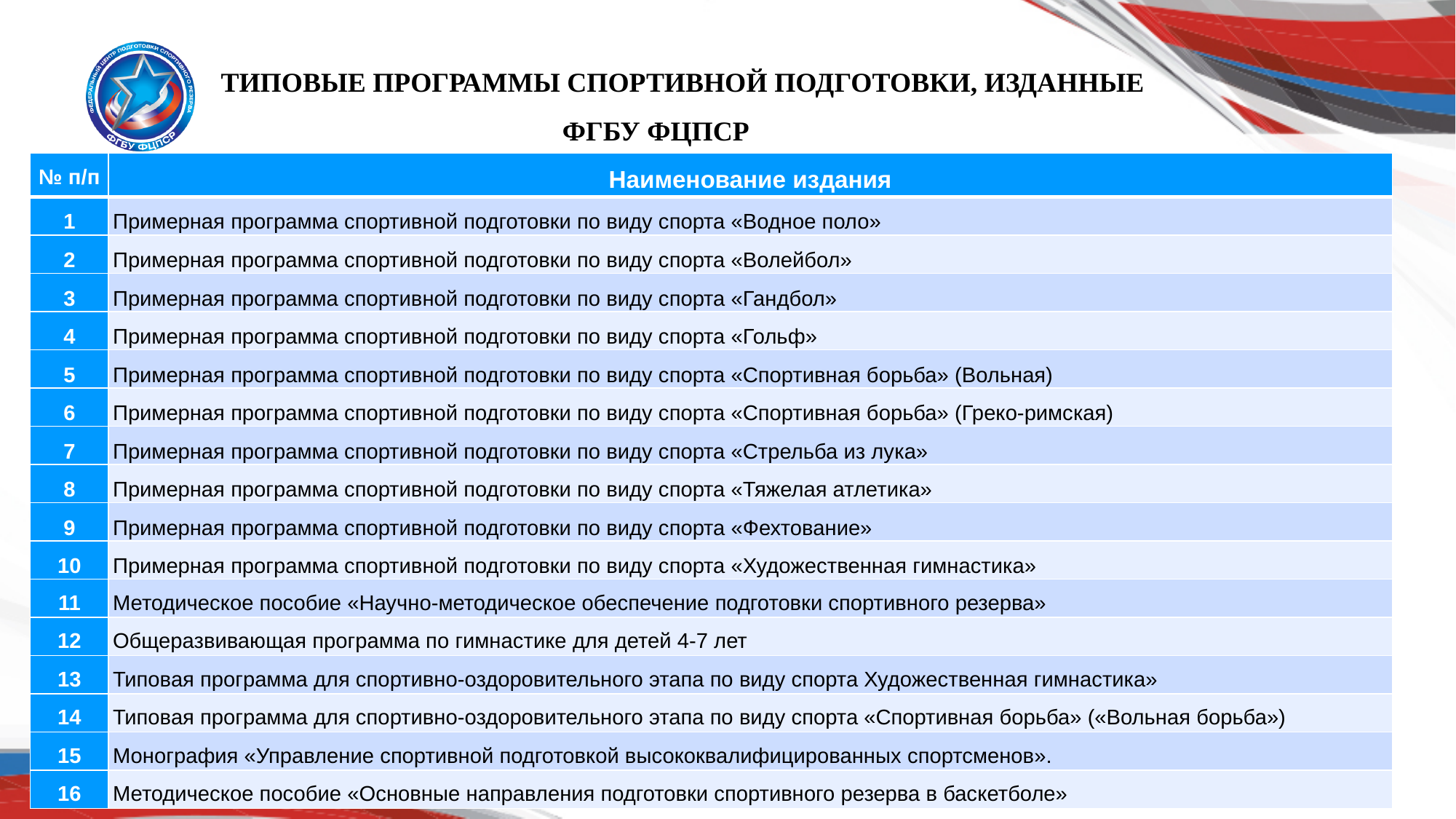

ТИПОВЫЕ ПРОГРАММЫ СПОРТИВНОЙ ПОДГОТОВКИ, ИЗДАННЫЕ  ФГБУ ФЦПСР
| № п/п | Наименование издания |
| --- | --- |
| 1 | Примерная программа спортивной подготовки по виду спорта «Водное поло» |
| 2 | Примерная программа спортивной подготовки по виду спорта «Волейбол» |
| 3 | Примерная программа спортивной подготовки по виду спорта «Гандбол» |
| 4 | Примерная программа спортивной подготовки по виду спорта «Гольф» |
| 5 | Примерная программа спортивной подготовки по виду спорта «Спортивная борьба» (Вольная) |
| 6 | Примерная программа спортивной подготовки по виду спорта «Спортивная борьба» (Греко-римская) |
| 7 | Примерная программа спортивной подготовки по виду спорта «Стрельба из лука» |
| 8 | Примерная программа спортивной подготовки по виду спорта «Тяжелая атлетика» |
| 9 | Примерная программа спортивной подготовки по виду спорта «Фехтование» |
| 10 | Примерная программа спортивной подготовки по виду спорта «Художественная гимнастика» |
| 11 | Методическое пособие «Научно-методическое обеспечение подготовки спортивного резерва» |
| 12 | Общеразвивающая программа по гимнастике для детей 4-7 лет |
| 13 | Типовая программа для спортивно-оздоровительного этапа по виду спорта Художественная гимнастика» |
| 14 | Типовая программа для спортивно-оздоровительного этапа по виду спорта «Спортивная борьба» («Вольная борьба») |
| 15 | Монография «Управление спортивной подготовкой высококвалифицированных спортсменов». |
| 16 | Методическое пособие «Основные направления подготовки спортивного резерва в баскетболе» |